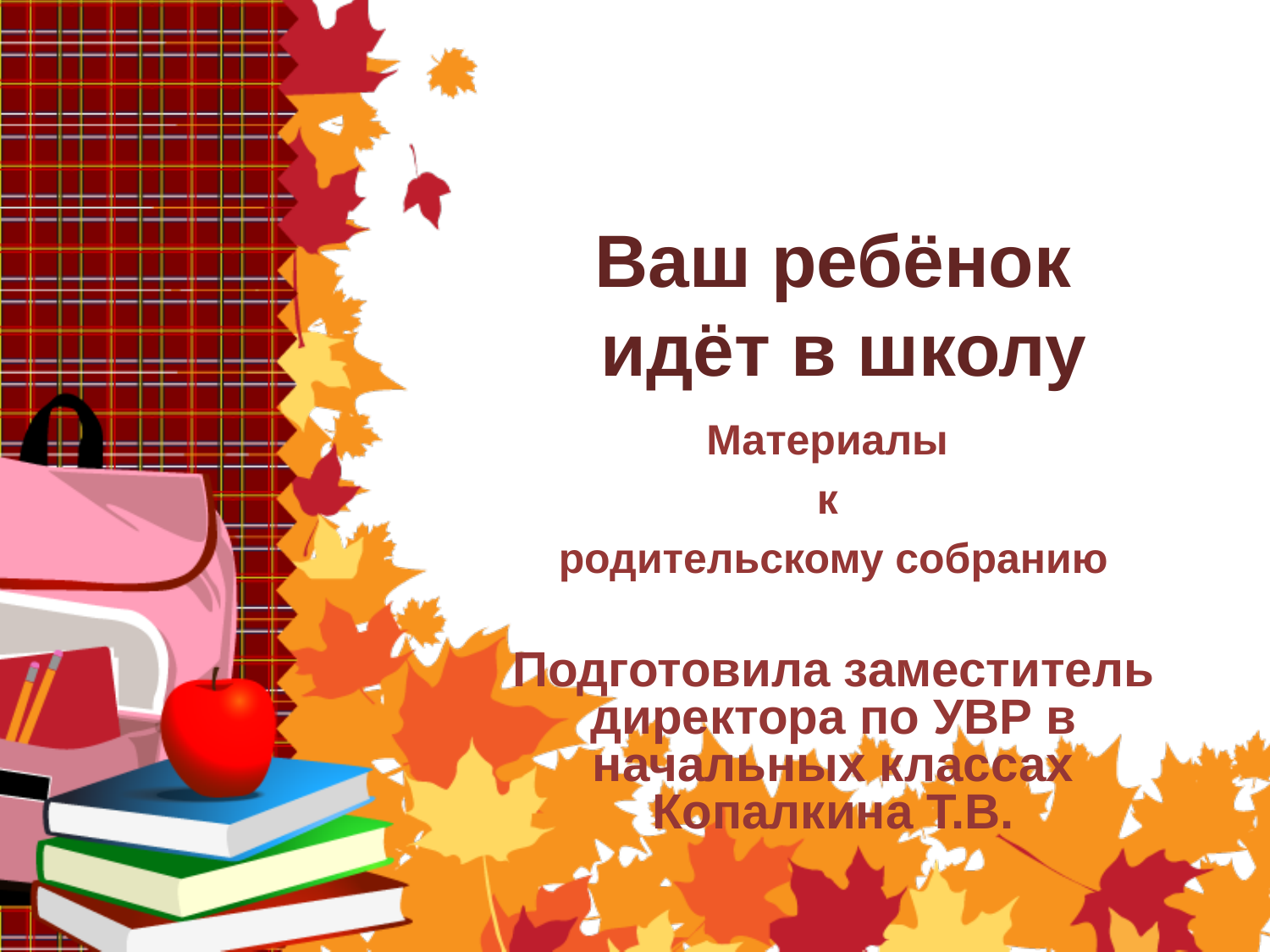

# Ваш ребёнок идёт в школу
Материалы
к
родительскому собранию

Подготовила заместитель директора по УВР в начальных классах Копалкина Т.В.